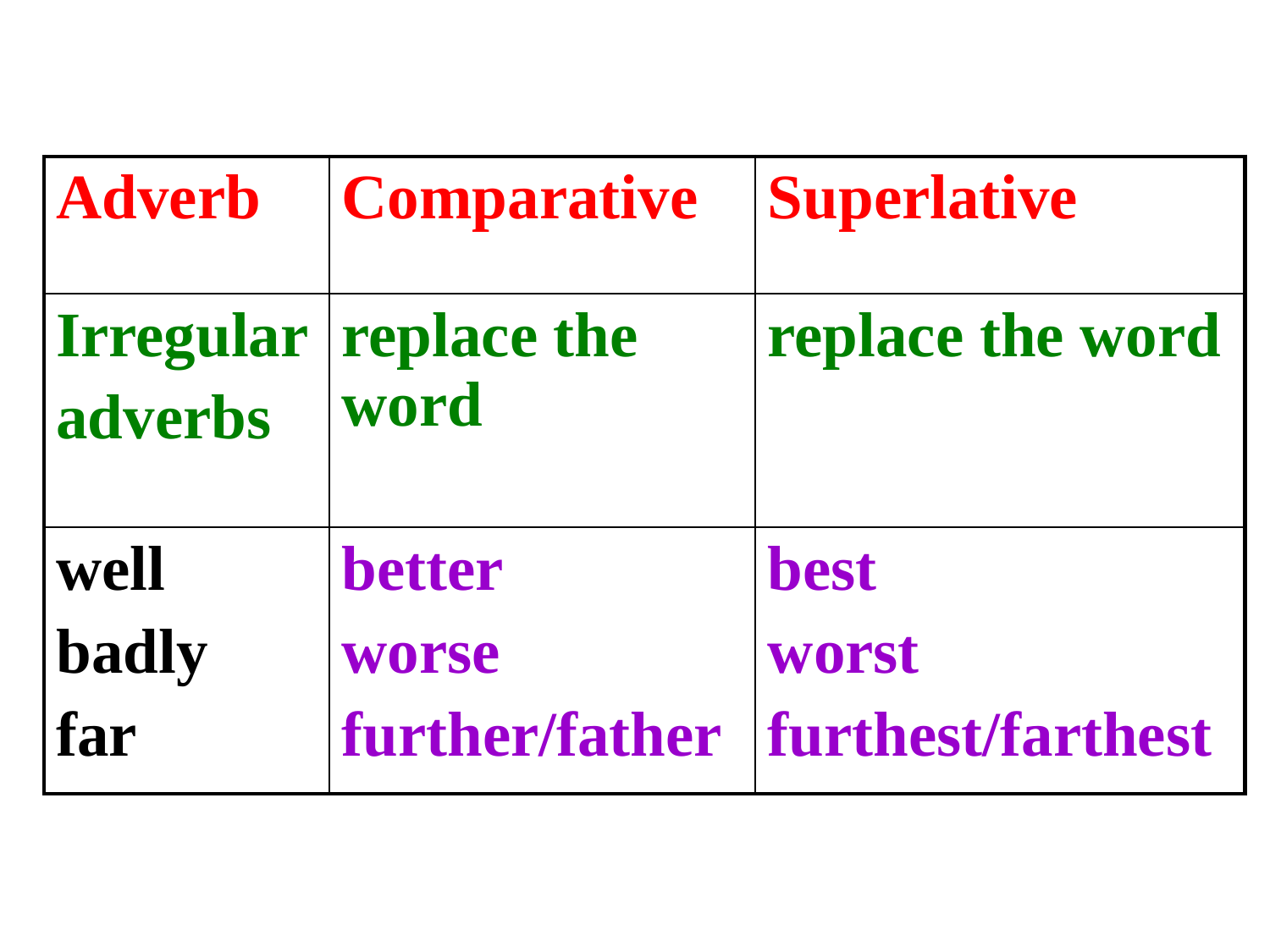

| Adverb | Comparative | Superlative |
| --- | --- | --- |
| Irregular adverbs | replace the word | replace the word |
| well badly far | better worse further/father | best worst furthest/farthest |